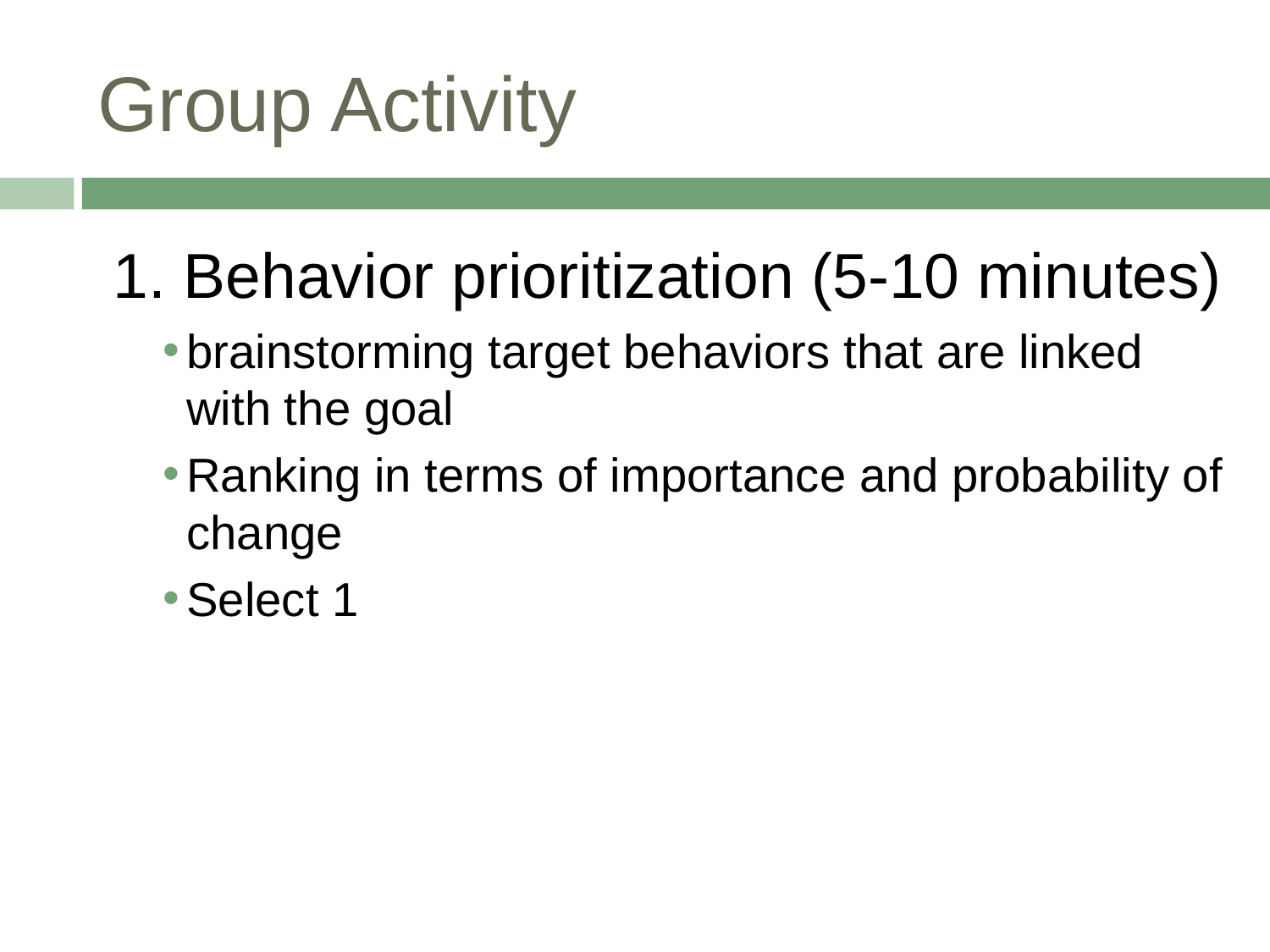

# Group Activity
1. Behavior prioritization (5-10 minutes)
brainstorming target behaviors that are linked with the goal
Ranking in terms of importance and probability of change
Select 1